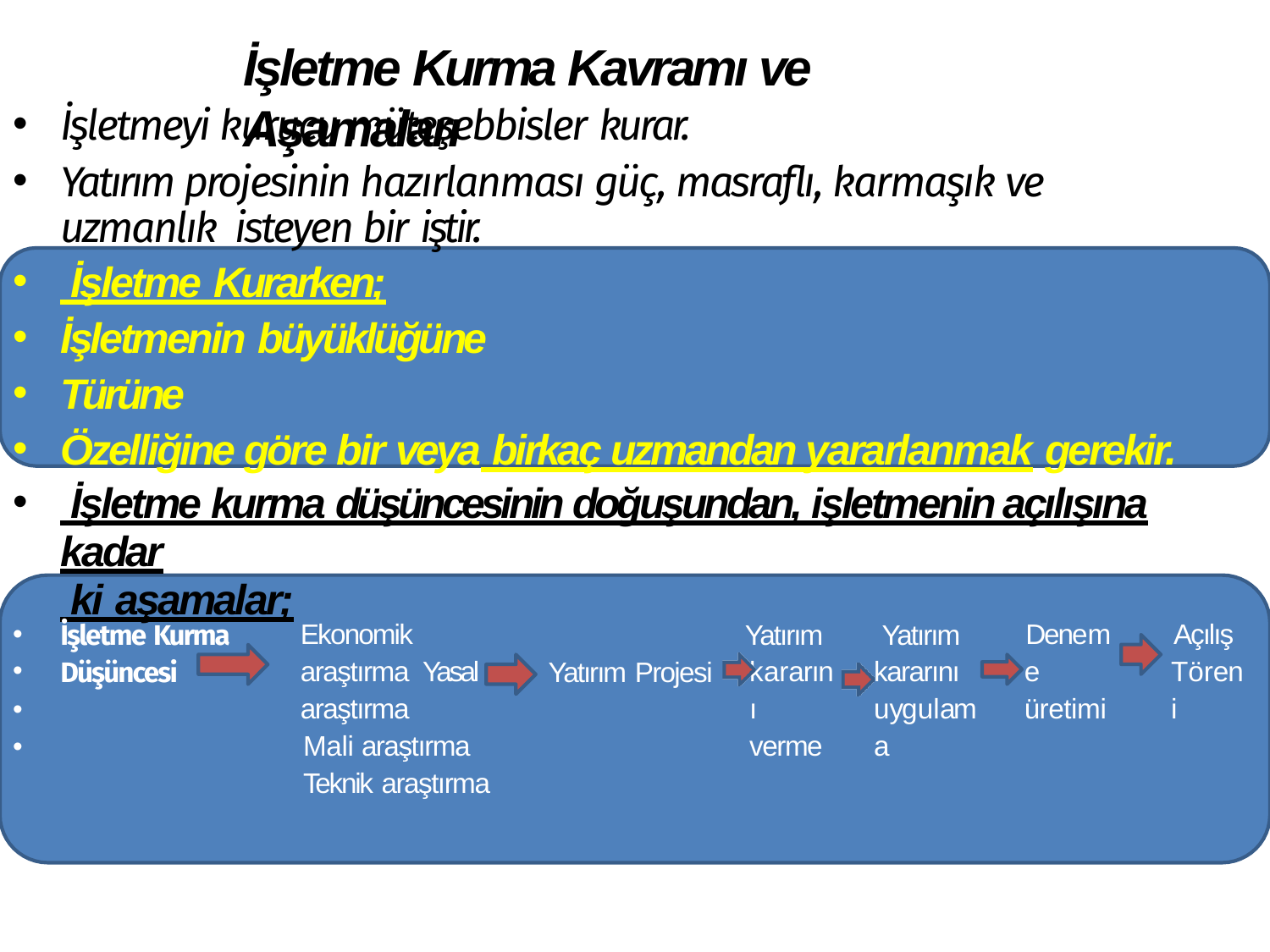

# İşletme Kurma Kavramı ve Aşamaları
İşletmeyi kurucu müteşebbisler kurar.
Yatırım projesinin hazırlanması güç, masraflı, karmaşık ve uzmanlık  isteyen bir iştir.
 İşletme Kurarken;
İşletmenin büyüklüğüne
Türüne
Özelliğine göre bir veya birkaç uzmandan yararlanmak gerekir.
 İşletme kurma düşüncesinin doğuşundan, işletmenin açılışına kadar
 ki aşamalar;

İşletme Kurma
Düşüncesi
•
•
Ekonomik araştırma  Yasal araştırma
Mali araştırma  Teknik araştırma
Yatırım  kararını  verme
Yatırım  kararını  uygulama
Deneme  üretimi
Açılış  Töreni

Yatırım Projesi